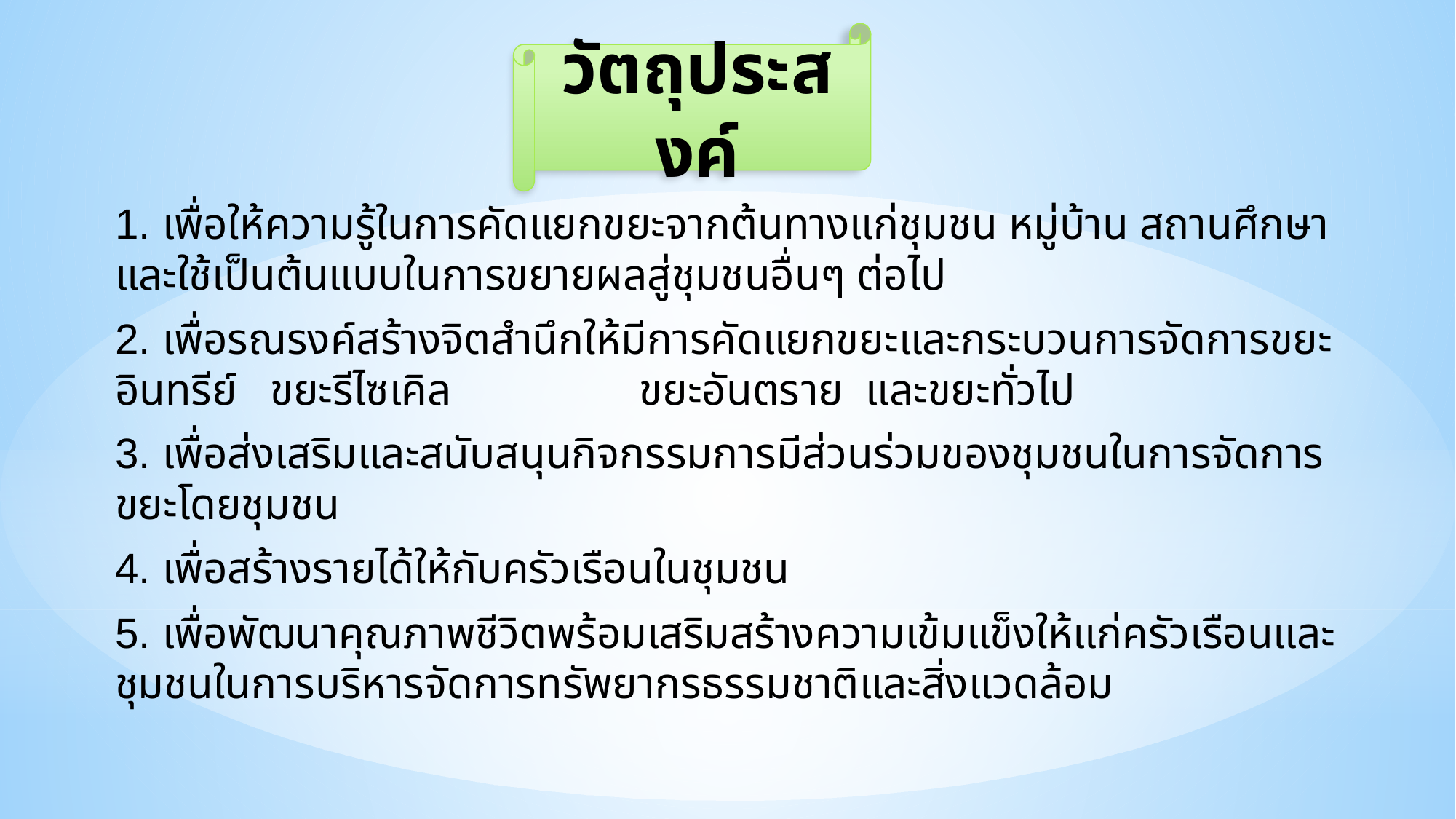

วัตถุประสงค์
1. เพื่อให้ความรู้ในการคัดแยกขยะจากต้นทางแก่ชุมชน หมู่บ้าน สถานศึกษา และใช้เป็นต้นแบบในการขยายผลสู่ชุมชนอื่นๆ ต่อไป
2. เพื่อรณรงค์สร้างจิตสำนึกให้มีการคัดแยกขยะและกระบวนการจัดการขยะอินทรีย์   ขยะรีไซเคิล                 ขยะอันตราย  และขยะทั่วไป
3. เพื่อส่งเสริมและสนับสนุนกิจกรรมการมีส่วนร่วมของชุมชนในการจัดการขยะโดยชุมชน
4. เพื่อสร้างรายได้ให้กับครัวเรือนในชุมชน
5. เพื่อพัฒนาคุณภาพชีวิตพร้อมเสริมสร้างความเข้มแข็งให้แก่ครัวเรือนและชุมชนในการบริหารจัดการทรัพยากรธรรมชาติและสิ่งแวดล้อม